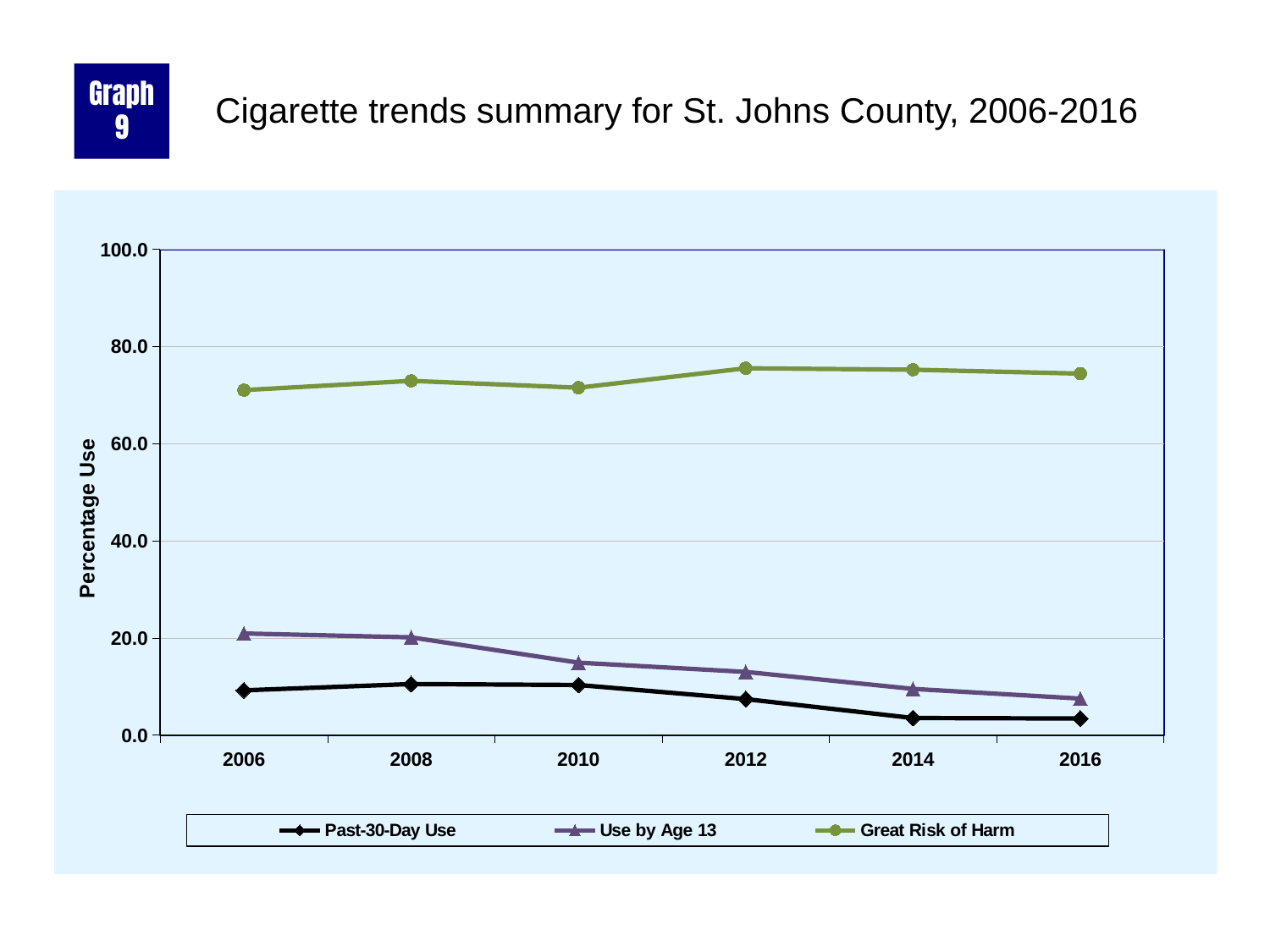

Graph 9
Cigarette trends summary for St. Johns County, 2006-2016

### Chart

| Category | Past-30-Day Use | Use by Age 13 | Great Risk of Harm |
|---|---|---|---|
| 2006 | 9.2 | 20.9 | 71.0 |
| 2008 | 10.5 | 20.1 | 72.9 |
| 2010 | 10.3 | 14.9 | 71.5 |
| 2012 | 7.4 | 13.0 | 75.5 |
| 2014 | 3.5 | 9.5 | 75.2 |
| 2016 | 3.4 | 7.5 | 74.4 |